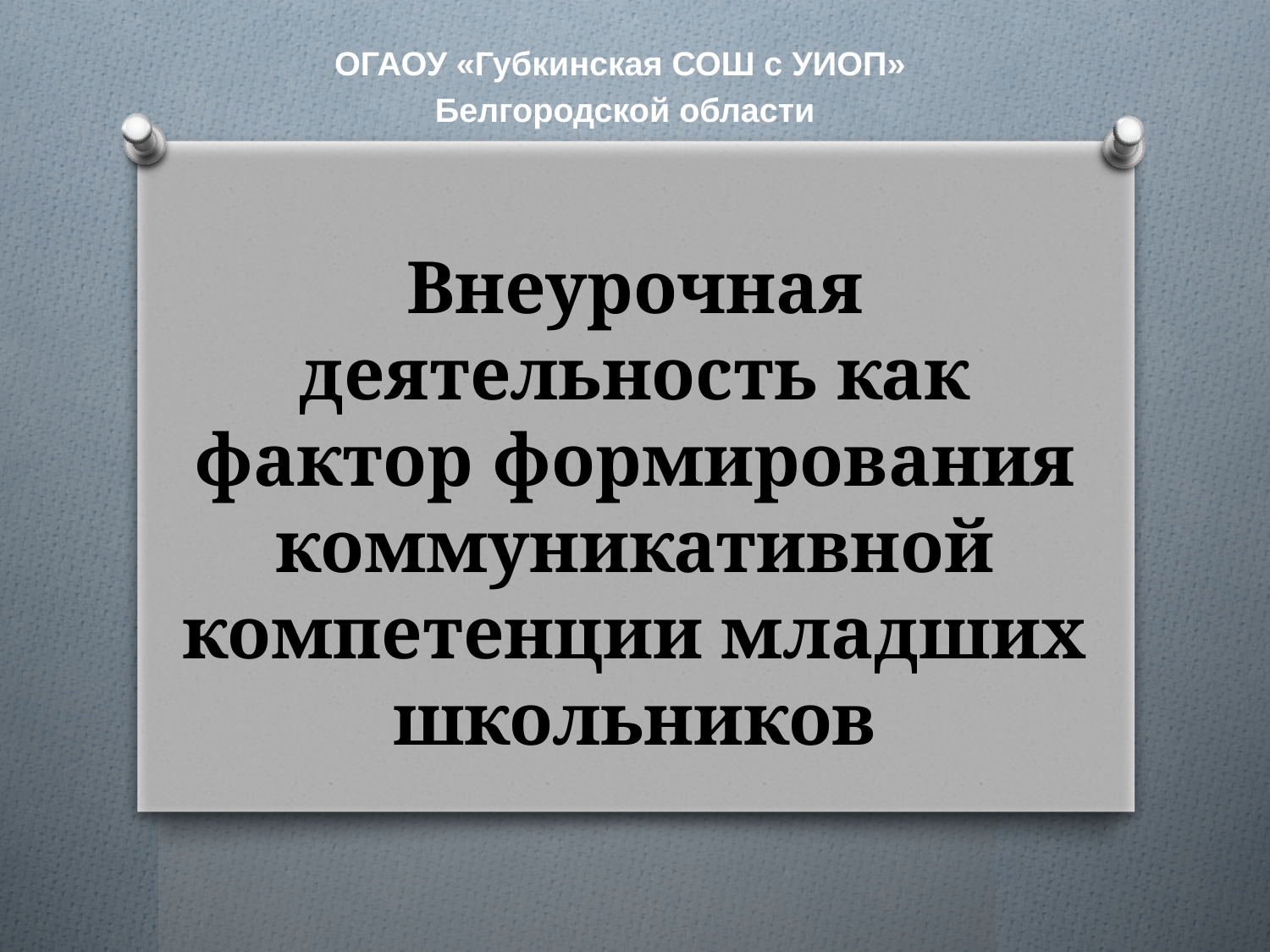

ОГАОУ «Губкинская СОШ с УИОП»
Белгородской области
# Внеурочная деятельность как фактор формирования коммуникативной компетенции младших школьников